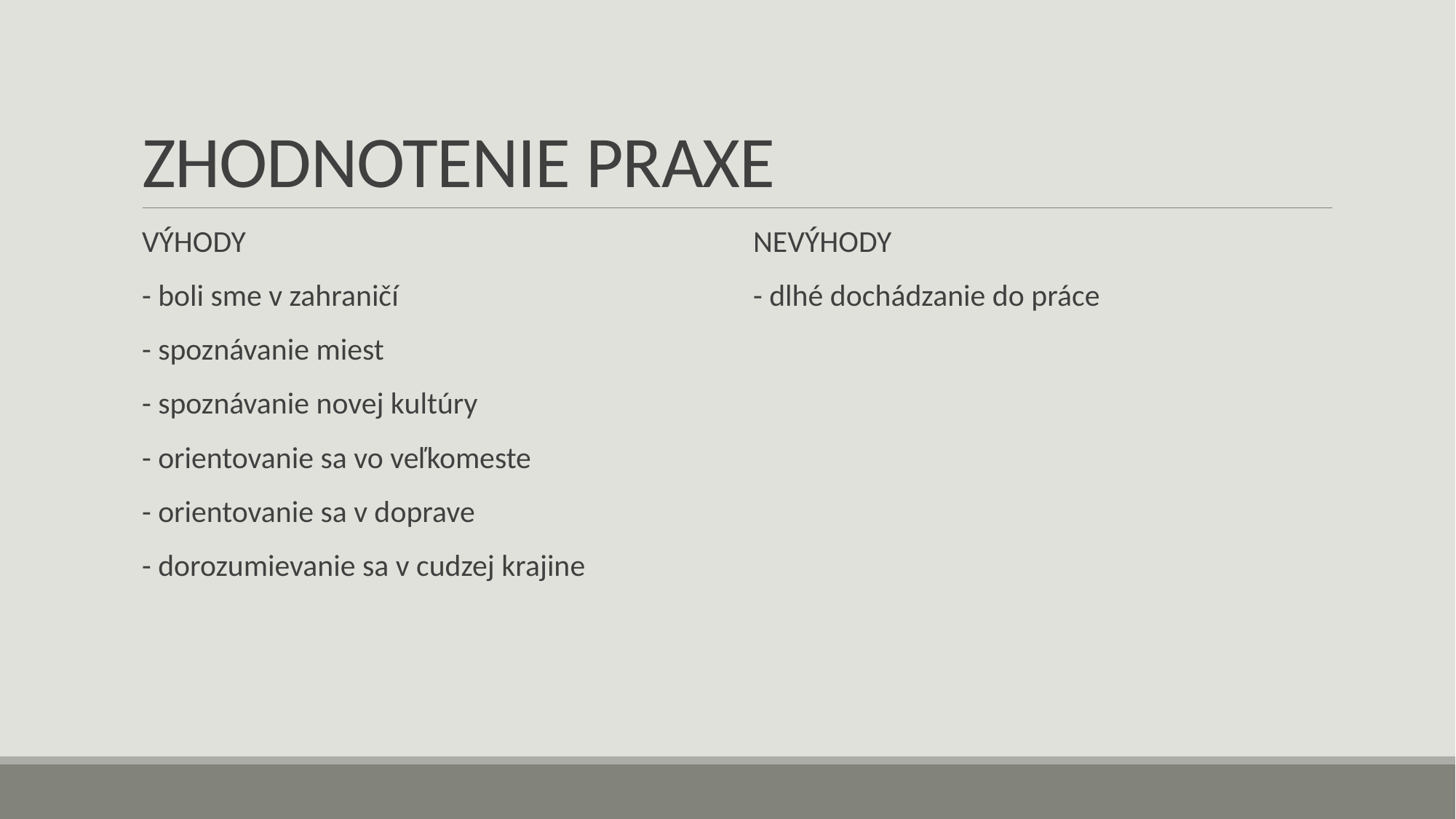

# ZHODNOTENIE PRAXE
VÝHODY
- boli sme v zahraničí
- spoznávanie miest
- spoznávanie novej kultúry
- orientovanie sa vo veľkomeste
- orientovanie sa v doprave
- dorozumievanie sa v cudzej krajine
NEVÝHODY
- dlhé dochádzanie do práce